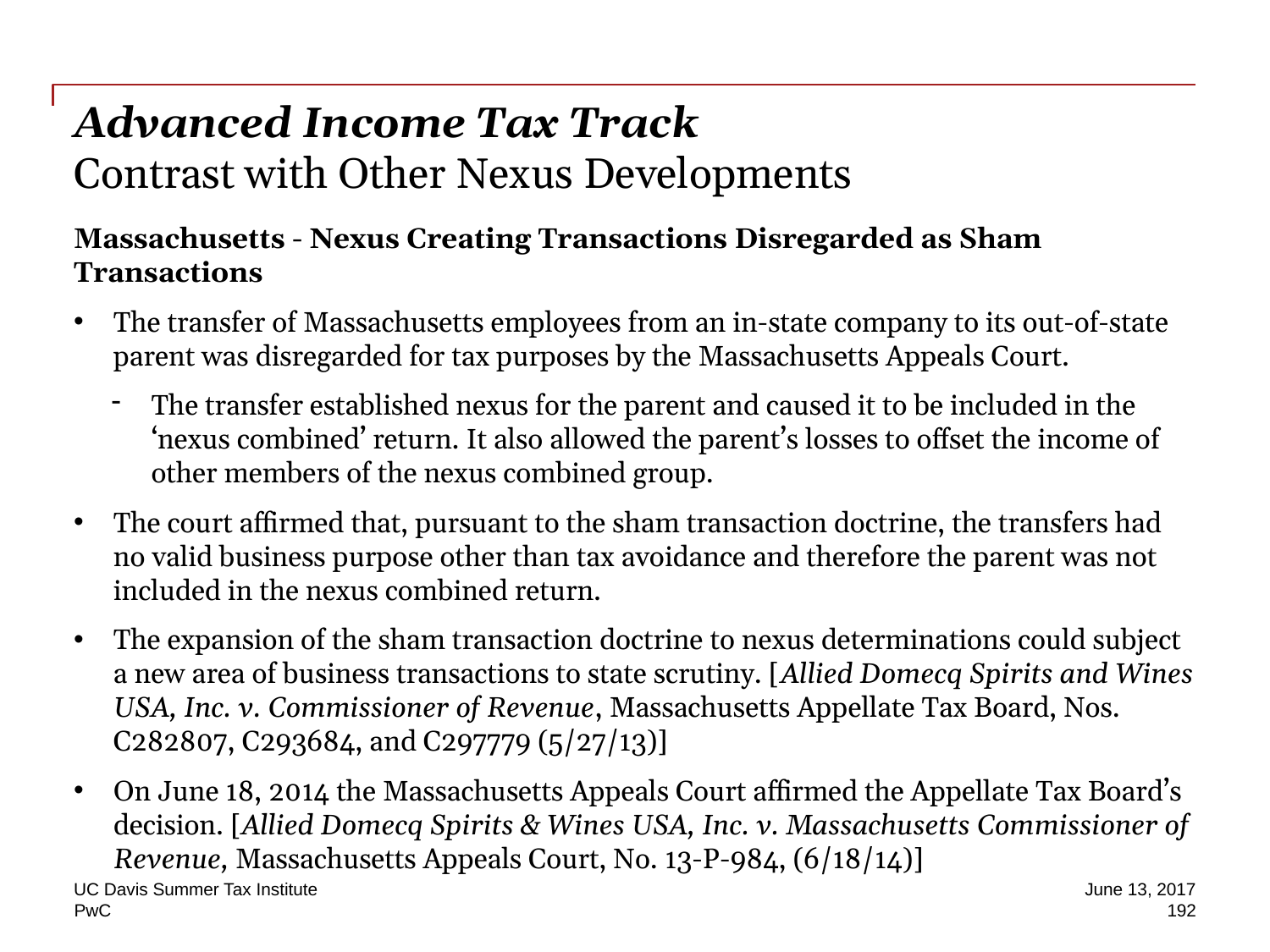

# Advanced Income Tax Track Contrast with Other Nexus Developments
Massachusetts - Nexus Creating Transactions Disregarded as Sham Transactions
The transfer of Massachusetts employees from an in-state company to its out-of-state parent was disregarded for tax purposes by the Massachusetts Appeals Court.
The transfer established nexus for the parent and caused it to be included in the ‘nexus combined’ return. It also allowed the parent’s losses to offset the income of other members of the nexus combined group.
The court affirmed that, pursuant to the sham transaction doctrine, the transfers had no valid business purpose other than tax avoidance and therefore the parent was not included in the nexus combined return.
The expansion of the sham transaction doctrine to nexus determinations could subject a new area of business transactions to state scrutiny. [Allied Domecq Spirits and Wines USA, Inc. v. Commissioner of Revenue, Massachusetts Appellate Tax Board, Nos. C282807, C293684, and C297779 (5/27/13)]
On June 18, 2014 the Massachusetts Appeals Court affirmed the Appellate Tax Board’s decision. [Allied Domecq Spirits & Wines USA, Inc. v. Massachusetts Commissioner of Revenue, Massachusetts Appeals Court, No. 13-P-984, (6/18/14)]

UC Davis Summer Tax Institute
June 13, 2017
192